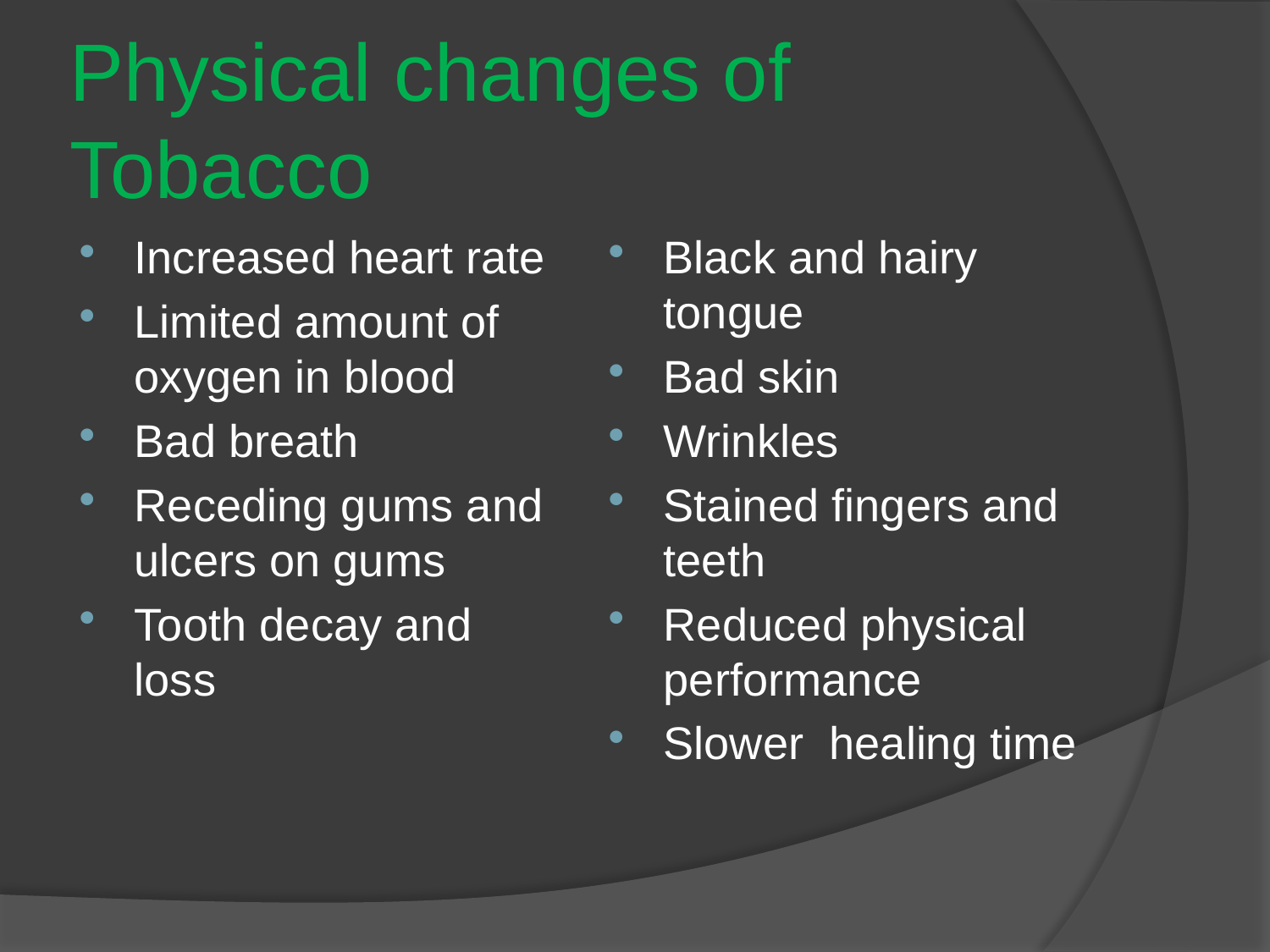

# Physical changes of Tobacco
Increased heart rate
Limited amount of oxygen in blood
Bad breath
Receding gums and ulcers on gums
Tooth decay and loss
Black and hairy tongue
Bad skin
Wrinkles
Stained fingers and teeth
Reduced physical performance
Slower  healing time